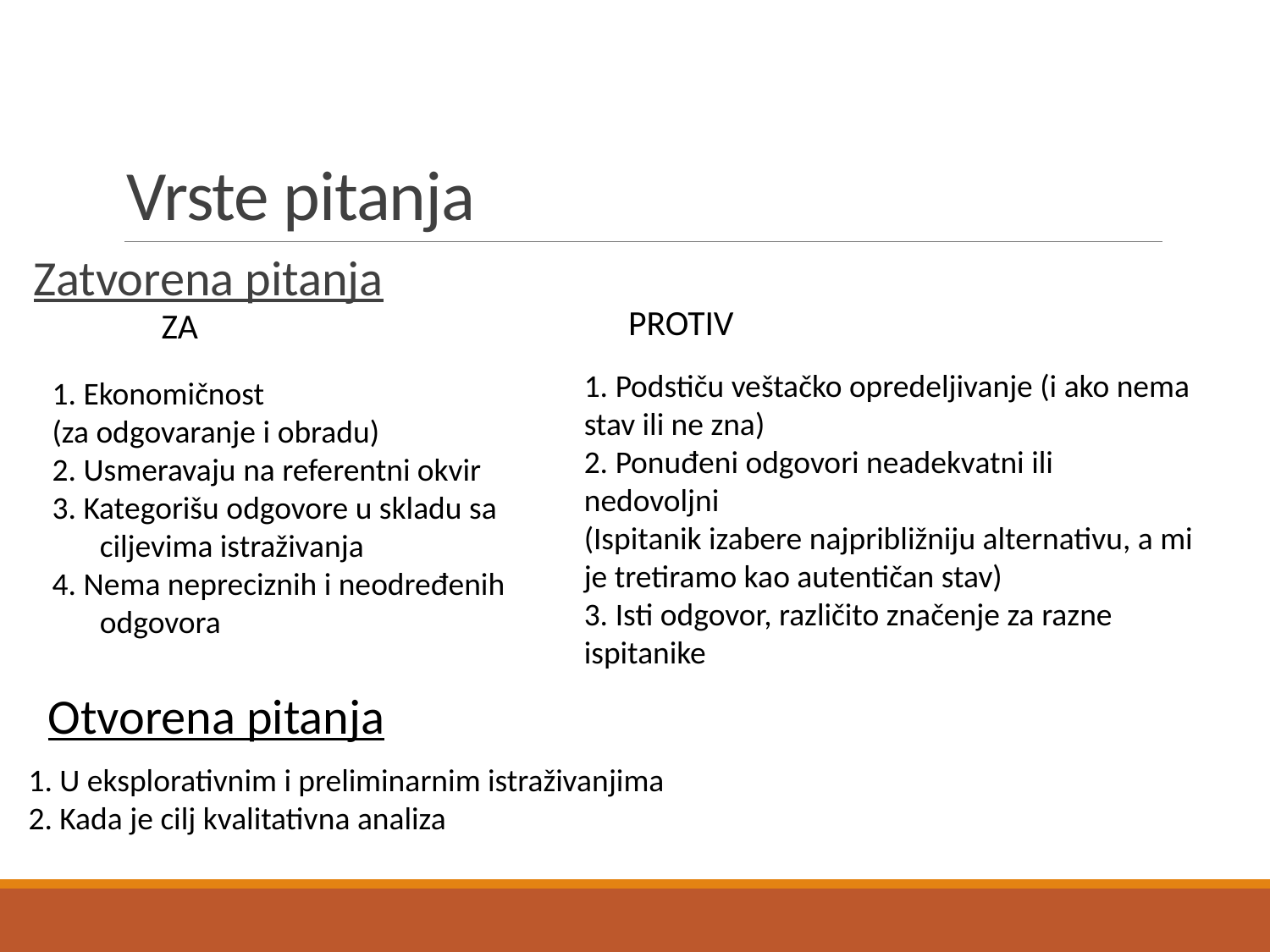

# Vrste pitanja
Zatvorena pitanja
PROTIV
ZA
1. Podstiču veštačko opredeljivanje (i ako nema stav ili ne zna)
2. Ponuđeni odgovori neadekvatni ili nedovoljni
(Ispitanik izabere najpribližniju alternativu, a mi je tretiramo kao autentičan stav)
3. Isti odgovor, različito značenje za razne ispitanike
1. Ekonomičnost
(za odgovaranje i obradu)
2. Usmeravaju na referentni okvir
3. Kategorišu odgovore u skladu sa ciljevima istraživanja
4. Nema nepreciznih i neodređenih odgovora
Otvorena pitanja
1. U eksplorativnim i preliminarnim istraživanjima
2. Kada je cilj kvalitativna analiza